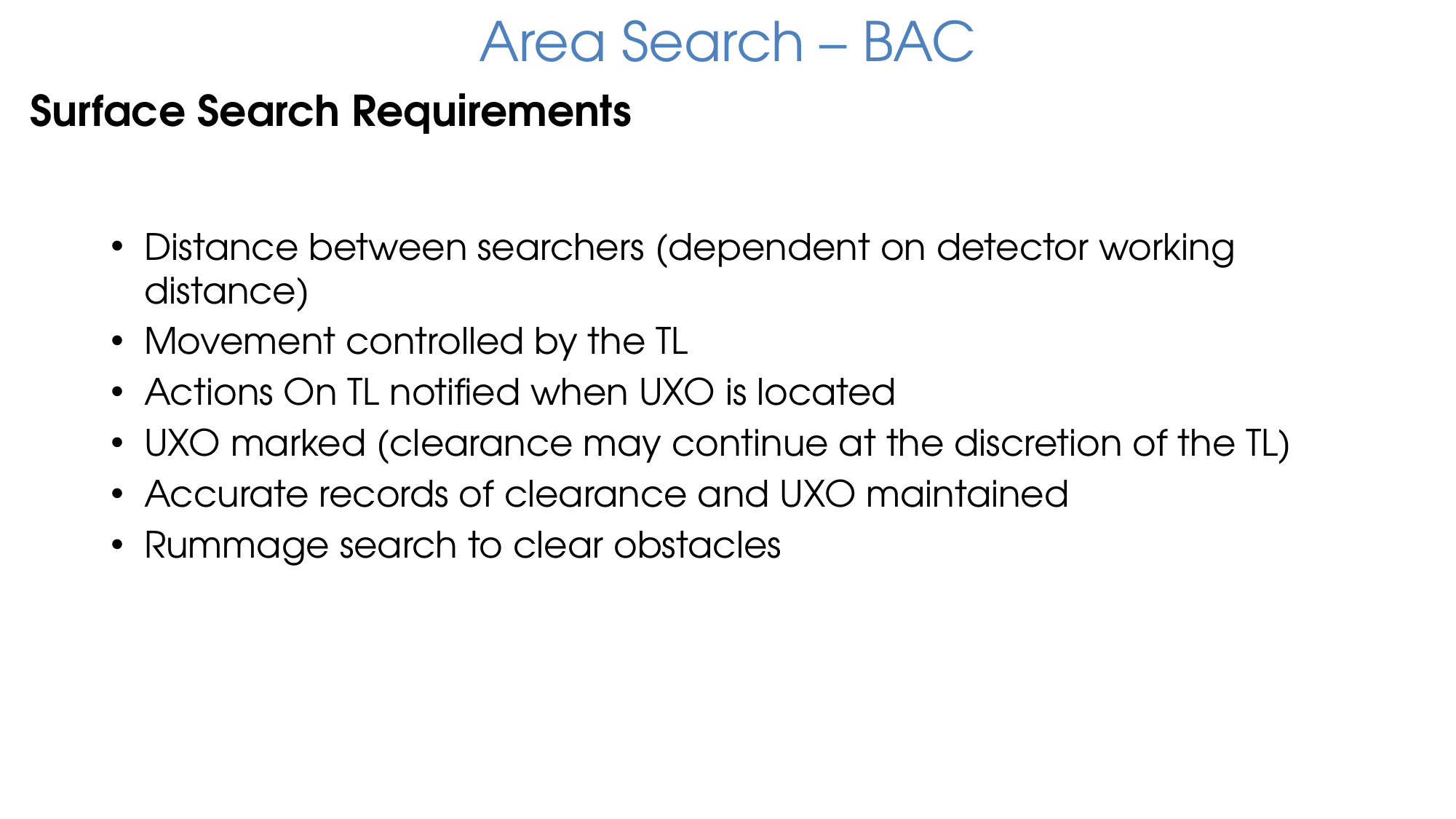

Area Search – BAC
Surface Search Requirements
Distance between searchers (dependent on detector working distance)
Movement controlled by the TL
Actions On TL notified when UXO is located
UXO marked (clearance may continue at the discretion of the TL)
Accurate records of clearance and UXO maintained
Rummage search to clear obstacles